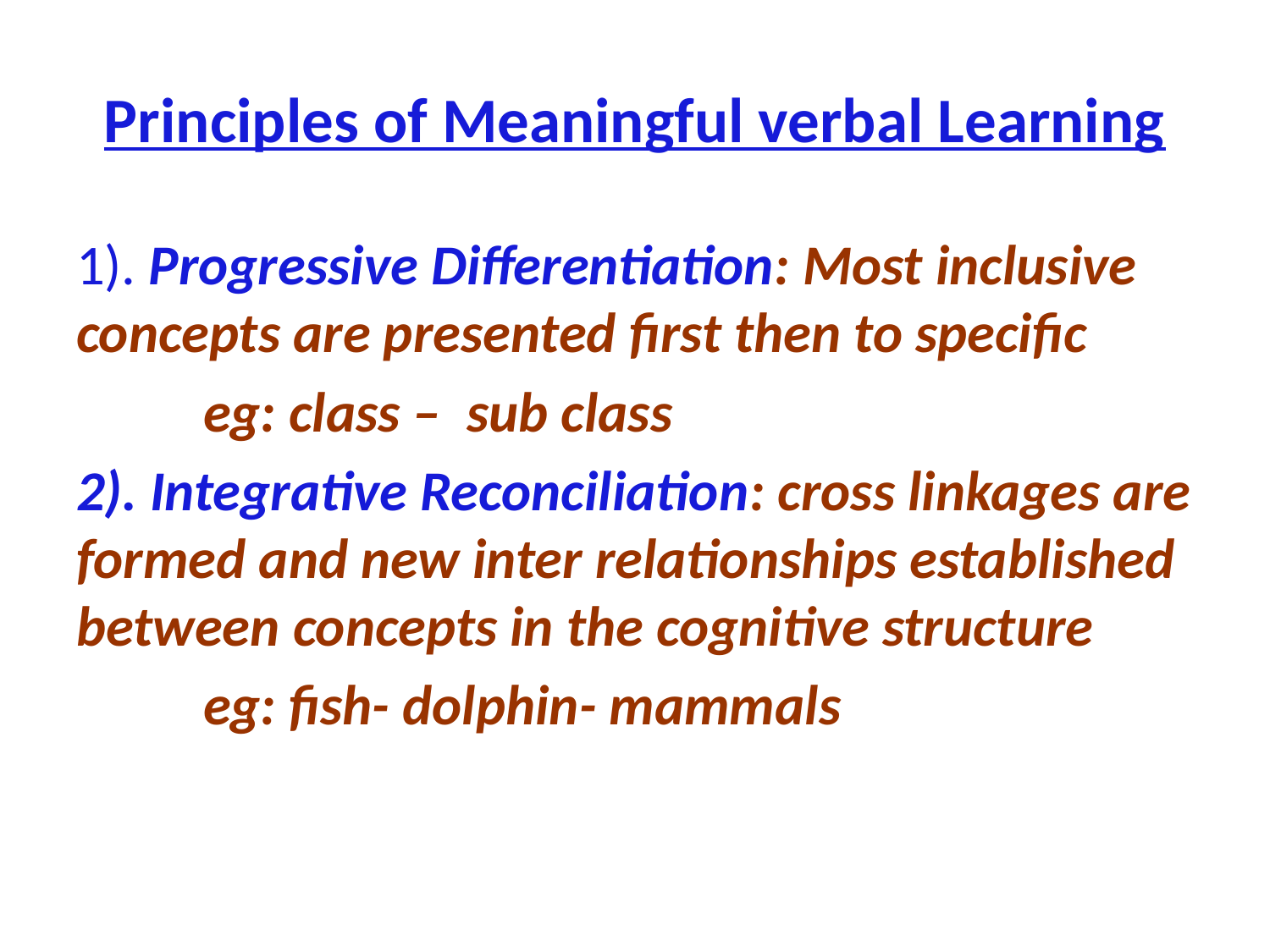

# Principles of Meaningful verbal Learning
1). Progressive Differentiation: Most inclusive concepts are presented first then to specific
	eg: class –  sub class
2). Integrative Reconciliation: cross linkages are formed and new inter relationships established between concepts in the cognitive structure
	eg: fish- dolphin- mammals